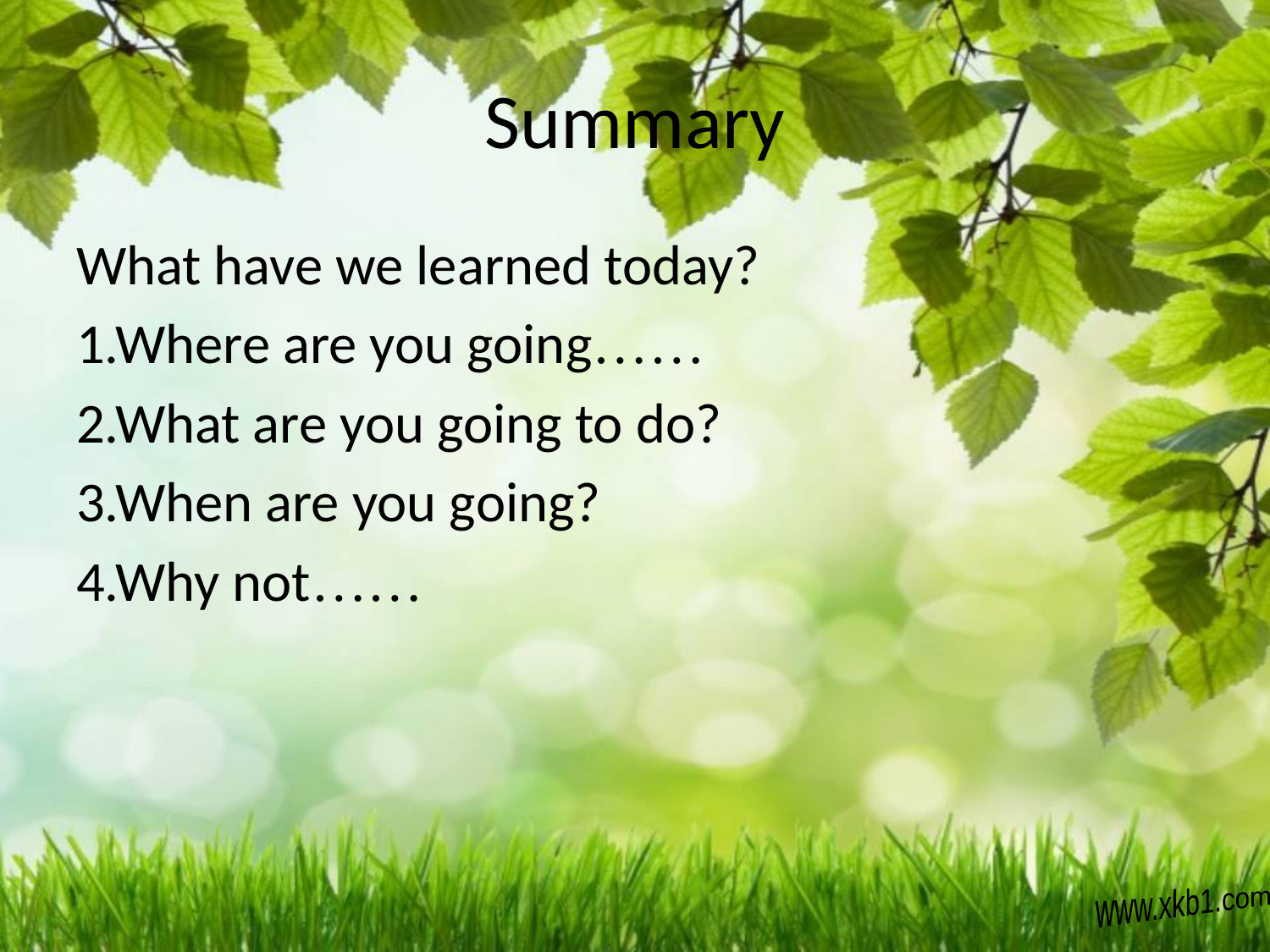

# Summary
What have we learned today?
1.Where are you going……
2.What are you going to do?
3.When are you going?
4.Why not……
www.xkb1.com